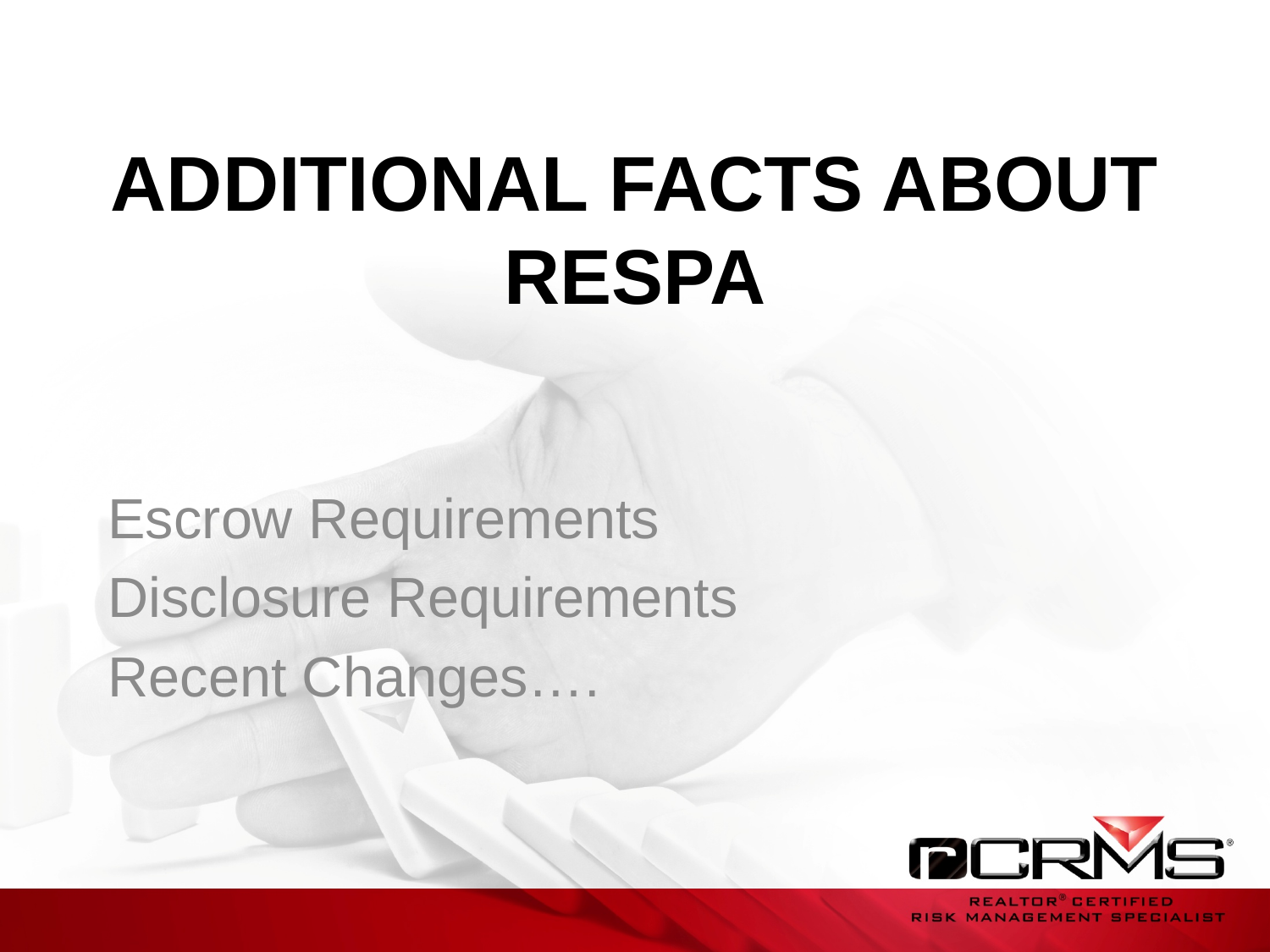

# Additional Facts about RESPA

Escrow Requirements
Disclosure Requirements
Recent Changes….